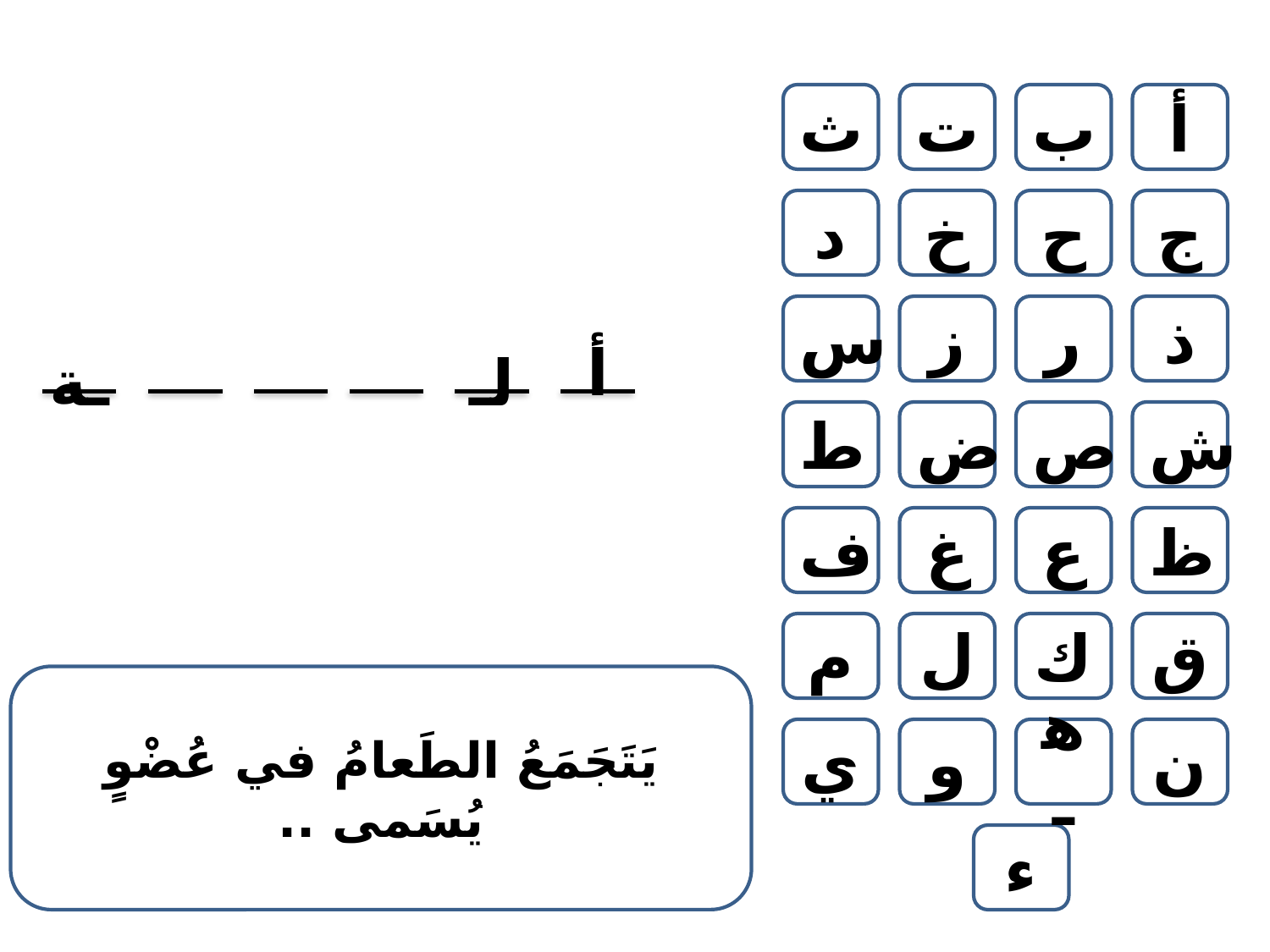

ث
ت
ب
أ
د
خ
ح
ج
س
ز
ر
ذ
أ
ـة
لـ
ط
ض
ص
ش
ف
غ
ع
ظ
م
ل
ك
ق
يَتَجَمَعُ الطَعامُ في عُضْوٍ يُسَمى ..
ي
و
هـ
ن
ء